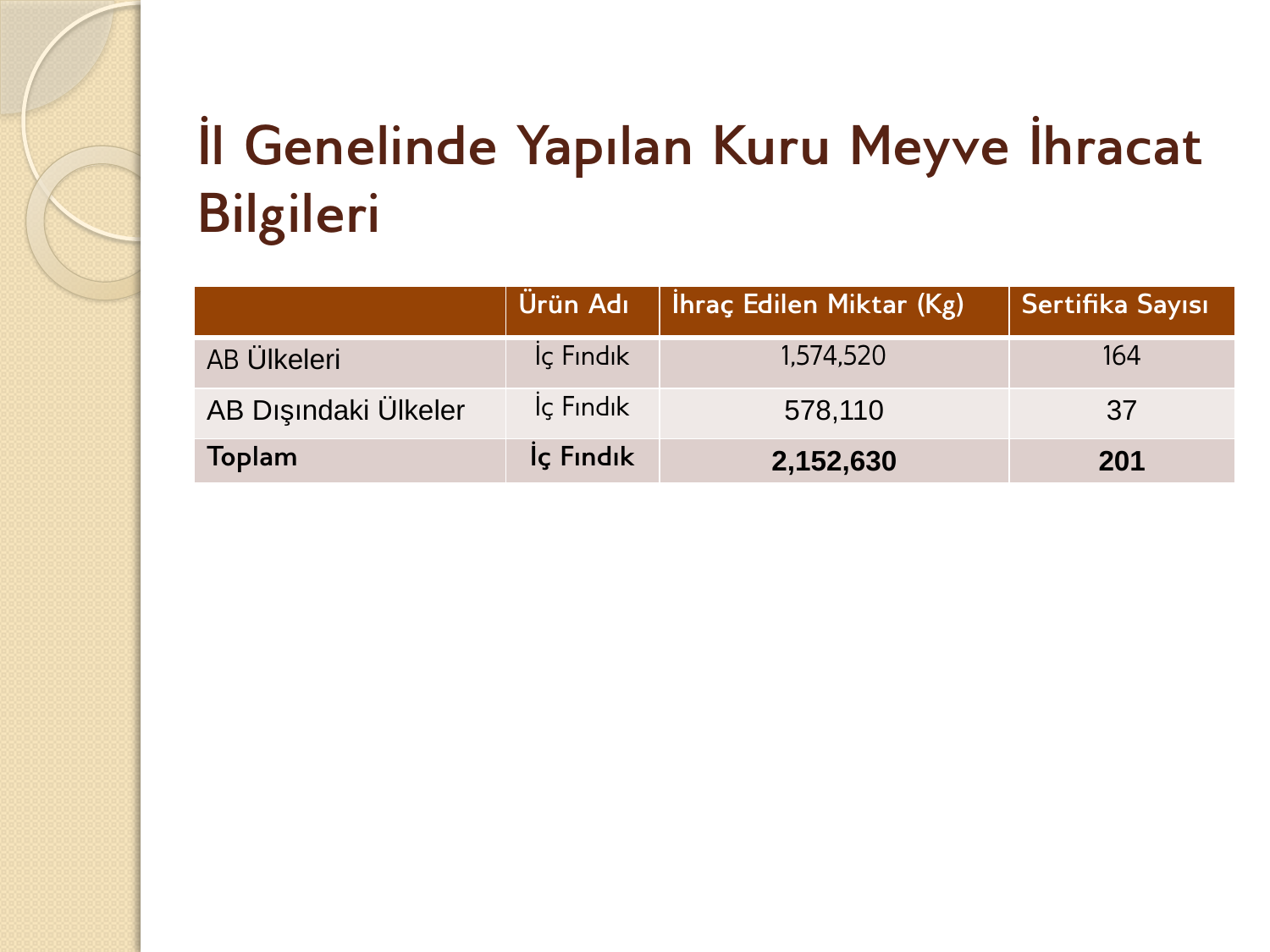

İl Genelinde Yapılan Kuru Meyve İhracat Bilgileri
|  | Ürün Adı | İhraç Edilen Miktar (Kg) | Sertifika Sayısı |
| --- | --- | --- | --- |
| AB Ülkeleri | İç Fındık | 1,574,520 | 164 |
| AB Dışındaki Ülkeler | İç Fındık | 578,110 | 37 |
| Toplam | İç Fındık | 2,152,630 | 201 |